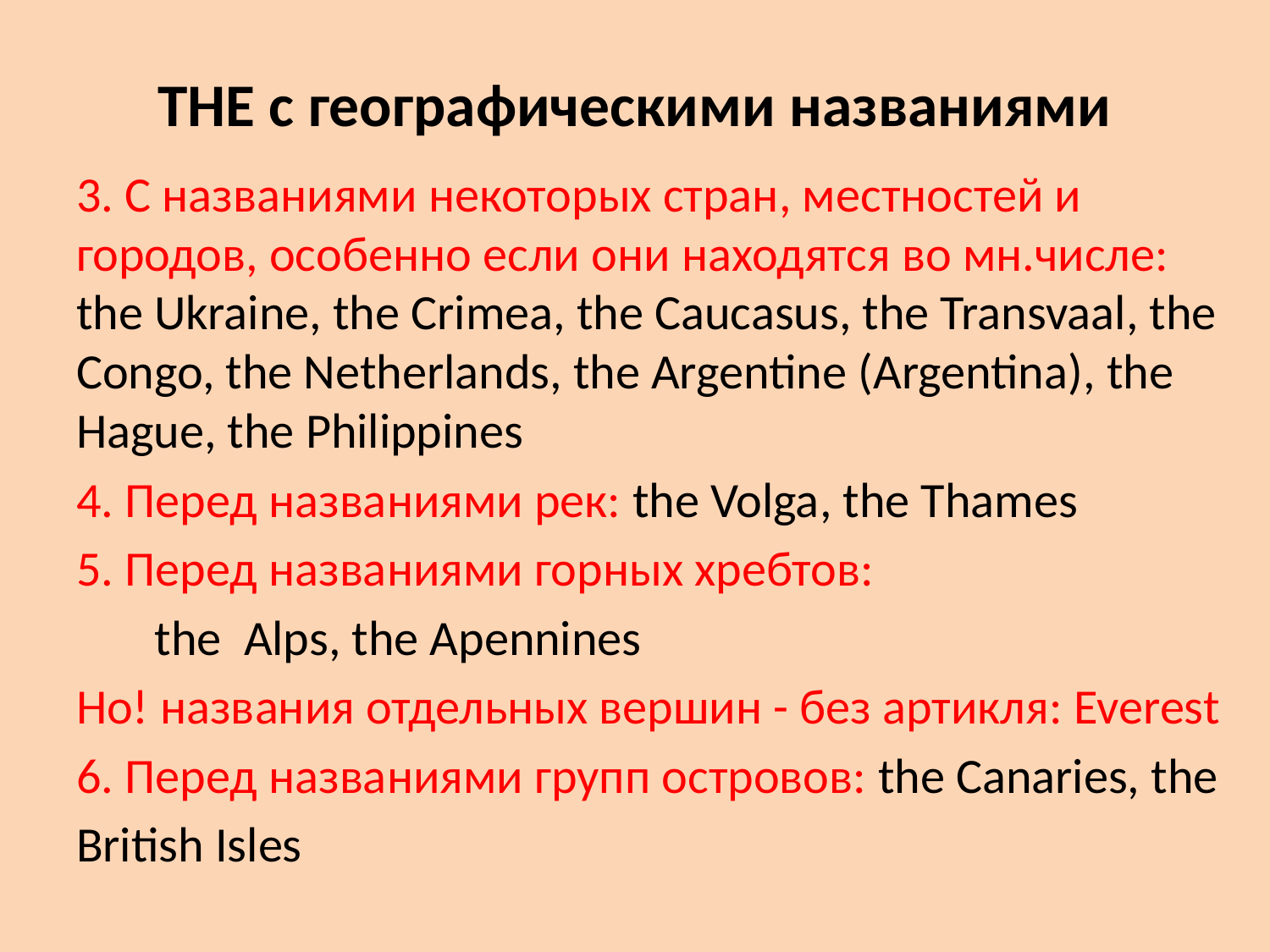

# THE c географическими названиями
3. С названиями некоторых стран, местностей и городов, особенно если они находятся во мн.числе: the Ukraine, the Crimea, the Caucasus, the Transvaal, the Congo, the Netherlands, the Argentine (Argentina), the Hague, the Philippines
4. Перед названиями рек: the Volga, the Thames
5. Перед названиями горных хребтов:
       the  Alps, the Apennines
Но! названия отдельных вершин - без артикля: Everest
6. Перед названиями групп островов: the Canaries, the
British Isles